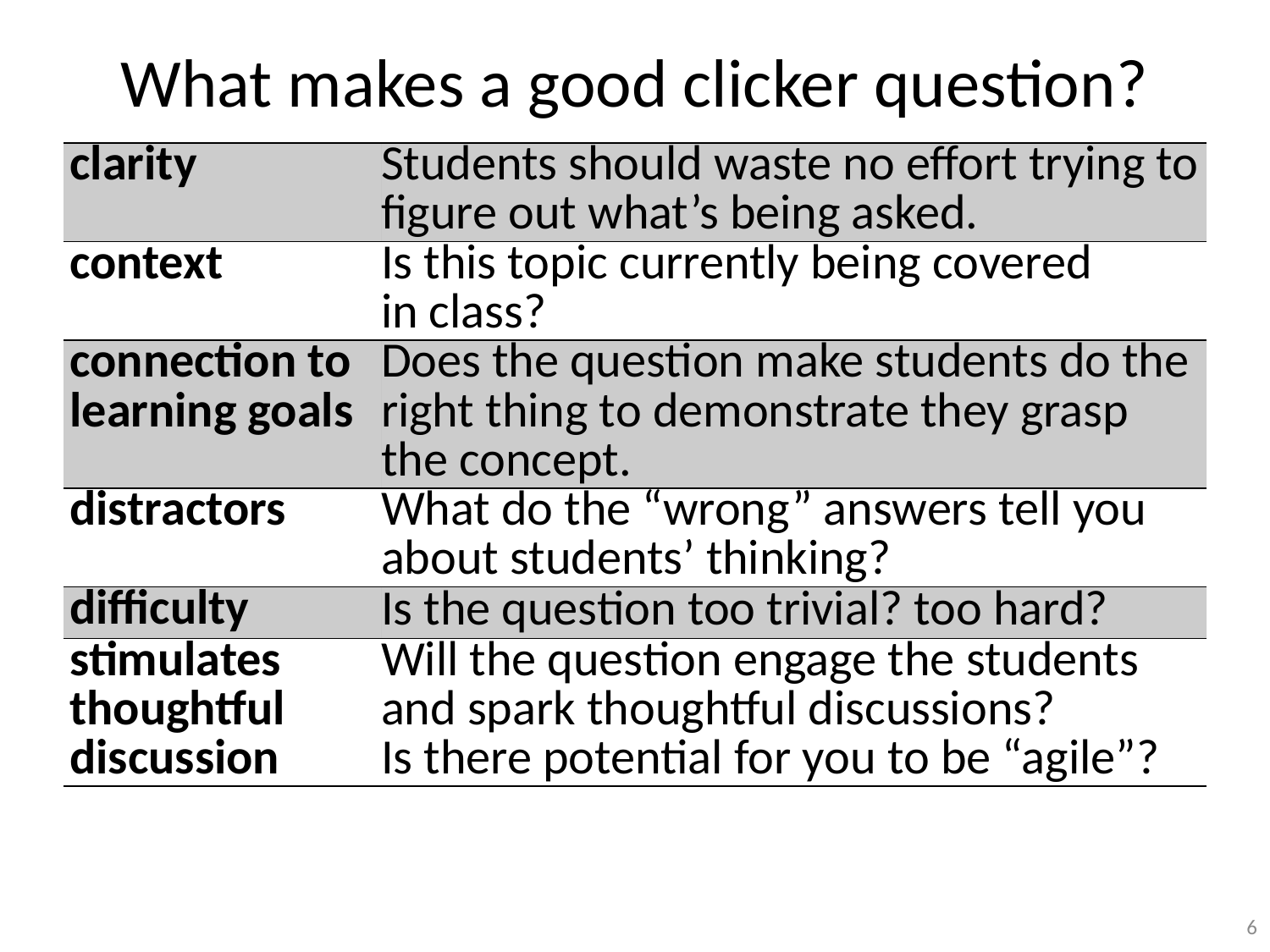

# What makes a good clicker question?
| clarity | Students should waste no effort trying to figure out what’s being asked. |
| --- | --- |
| context | Is this topic currently being covered in class? |
| connection to learning goals | Does the question make students do the right thing to demonstrate they grasp the concept. |
| distractors | What do the “wrong” answers tell you about students’ thinking? |
| difficulty | Is the question too trivial? too hard? |
| stimulates thoughtful discussion | Will the question engage the students and spark thoughtful discussions? Is there potential for you to be “agile”? |
6